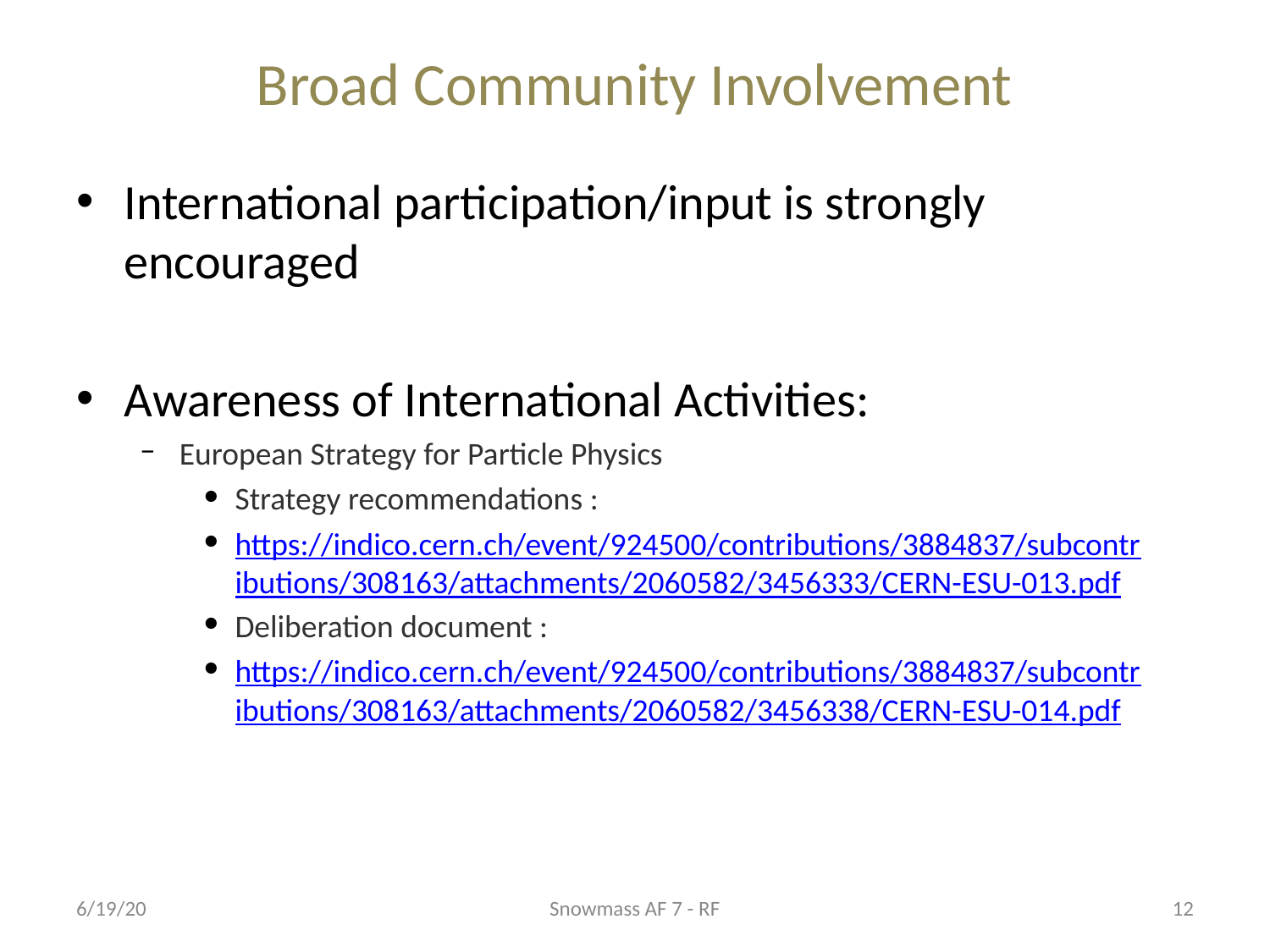

# Broad Community Involvement
International participation/input is strongly encouraged

Awareness of International Activities:
European Strategy for Particle Physics
Strategy recommendations :
https://indico.cern.ch/event/924500/contributions/3884837/subcontributions/308163/attachments/2060582/3456333/CERN-ESU-013.pdf
Deliberation document :
https://indico.cern.ch/event/924500/contributions/3884837/subcontributions/308163/attachments/2060582/3456338/CERN-ESU-014.pdf

6/19/20
Snowmass AF 7 - RF
12